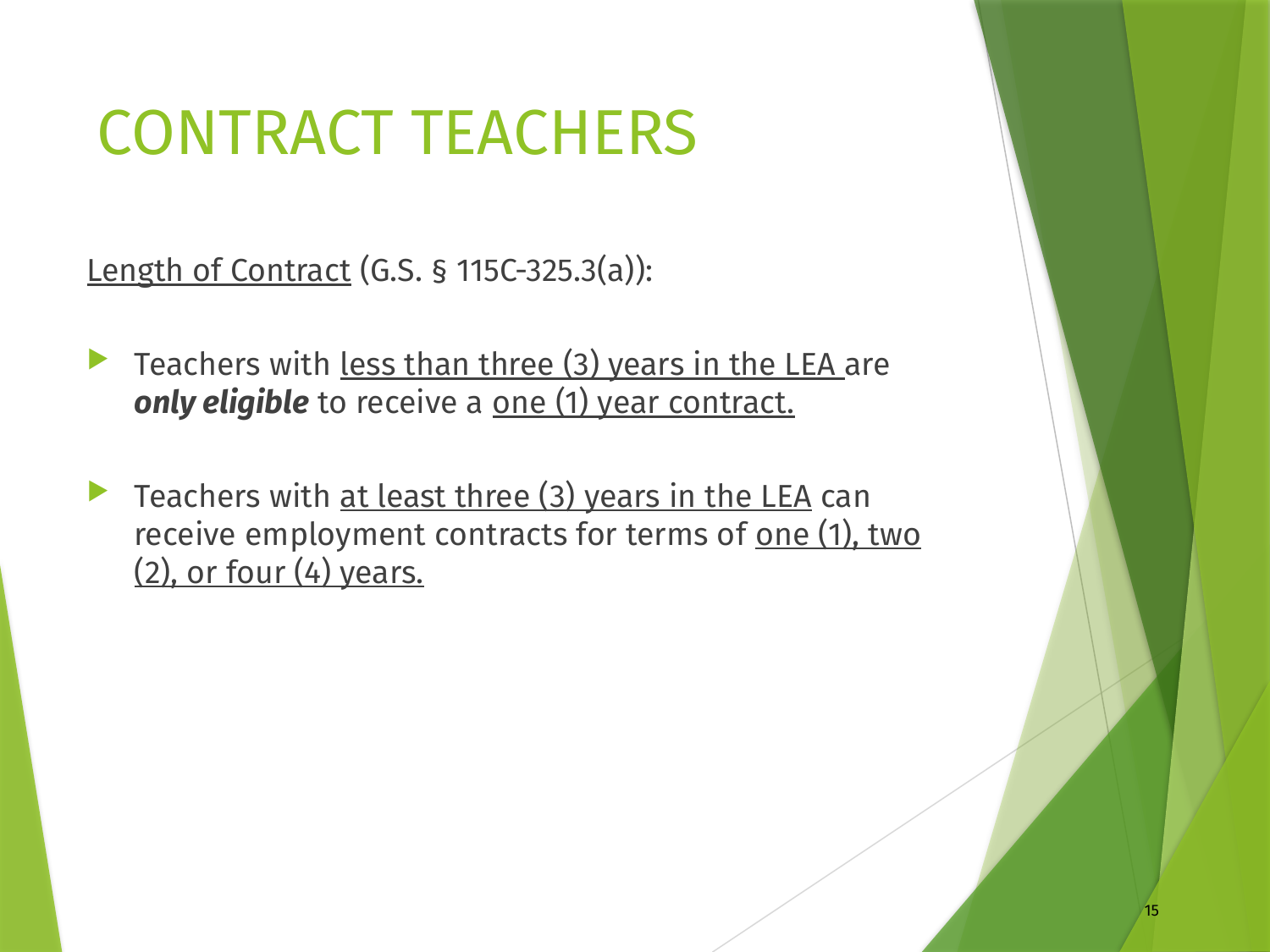

# CONTRACT TEACHERS
Length of Contract (G.S. § 115C-325.3(a)):
Teachers with less than three (3) years in the LEA are only eligible to receive a one (1) year contract.
Teachers with at least three (3) years in the LEA can receive employment contracts for terms of one (1), two (2), or four (4) years.

15